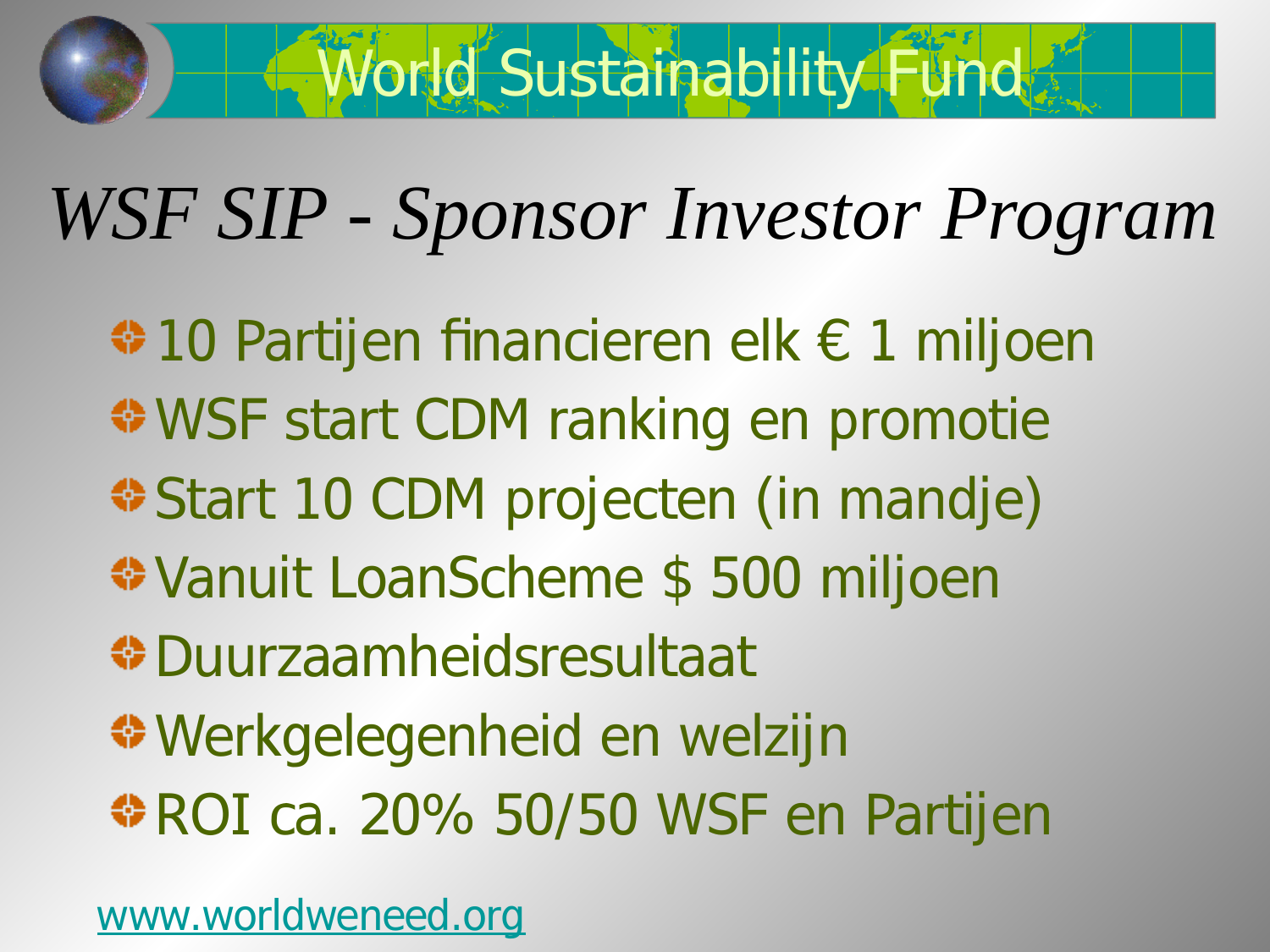

World Sustainability Fund
# WSF SIP - Sponsor Investor Program
10 Partijen financieren elk € 1 miljoen
WSF start CDM ranking en promotie
Start 10 CDM projecten (in mandje)
Vanuit LoanScheme $ 500 miljoen
Duurzaamheidsresultaat
Werkgelegenheid en welzijn
ROI ca. 20% 50/50 WSF en Partijen
www.worldweneed.org